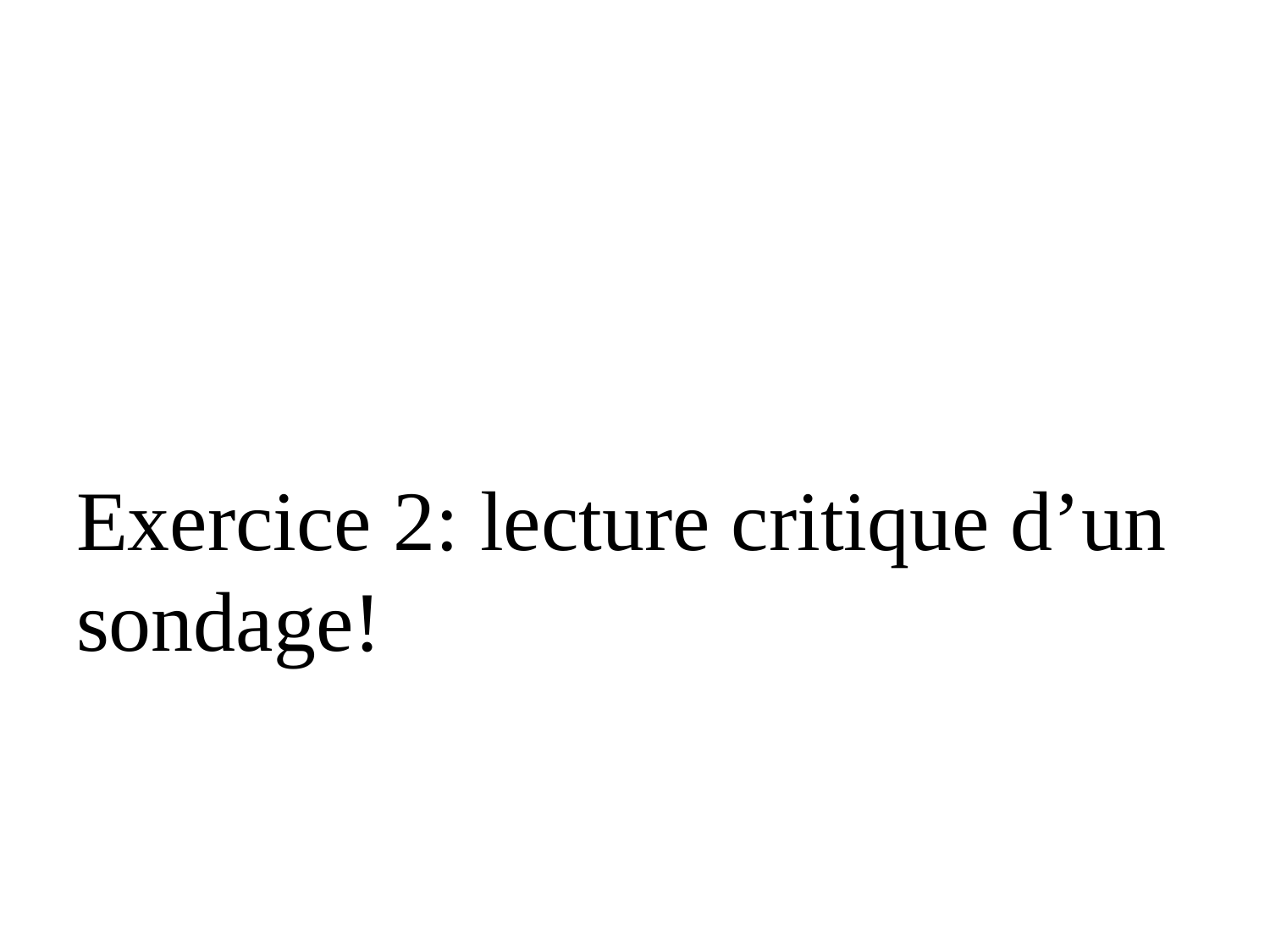

#

Exercice 2: lecture critique d’un sondage!